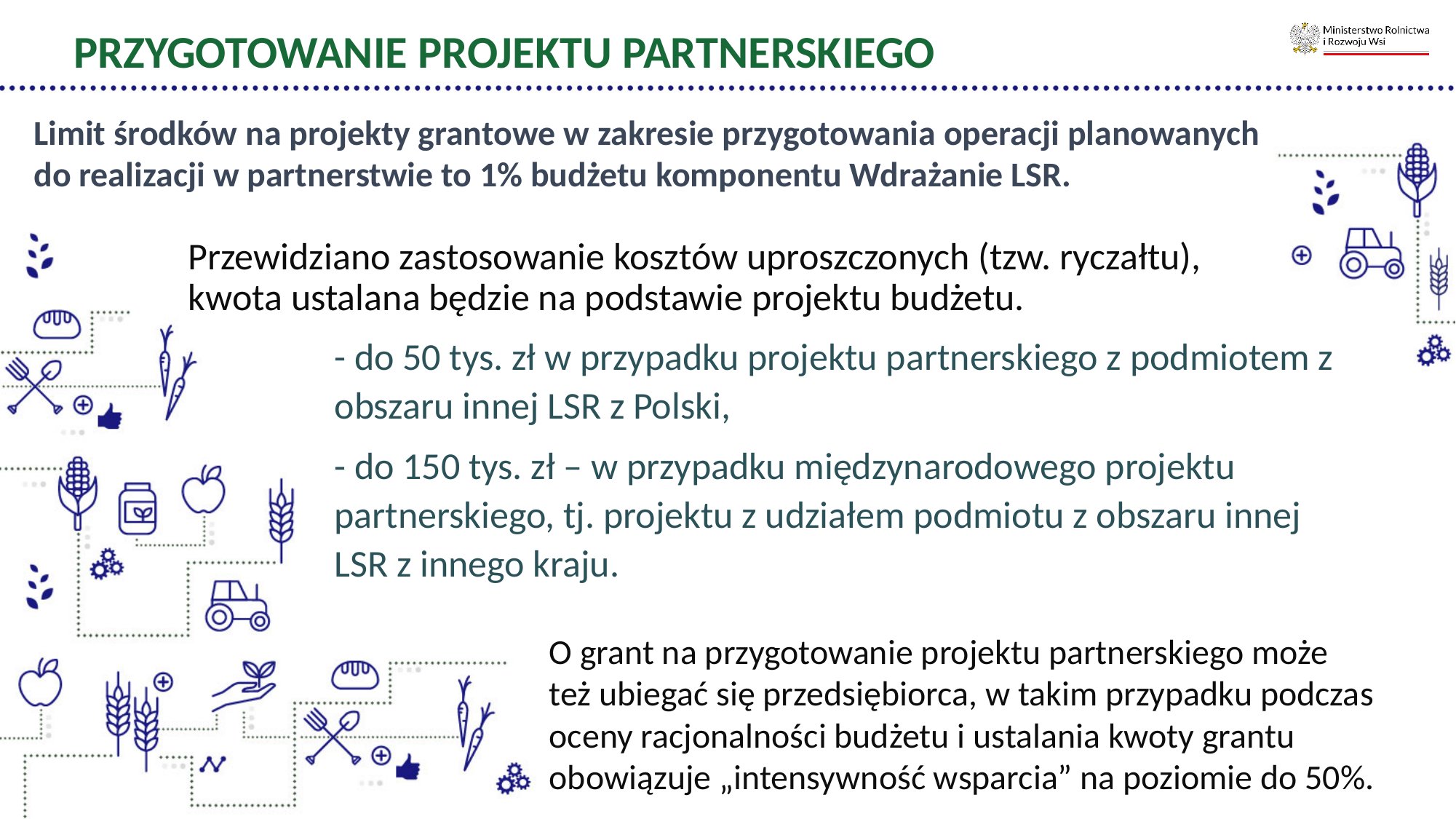

PRZYGOTOWANIE PROJEKTU PARTNERSKIEGO
Limit środków na projekty grantowe w zakresie przygotowania operacji planowanych do realizacji w partnerstwie to 1% budżetu komponentu Wdrażanie LSR.
Przewidziano zastosowanie kosztów uproszczonych (tzw. ryczałtu), kwota ustalana będzie na podstawie projektu budżetu.
- do 50 tys. zł w przypadku projektu partnerskiego z podmiotem z obszaru innej LSR z Polski,
- do 150 tys. zł – w przypadku międzynarodowego projektu partnerskiego, tj. projektu z udziałem podmiotu z obszaru innej LSR z innego kraju.
O grant na przygotowanie projektu partnerskiego może też ubiegać się przedsiębiorca, w takim przypadku podczas oceny racjonalności budżetu i ustalania kwoty grantu obowiązuje „intensywność wsparcia” na poziomie do 50%.